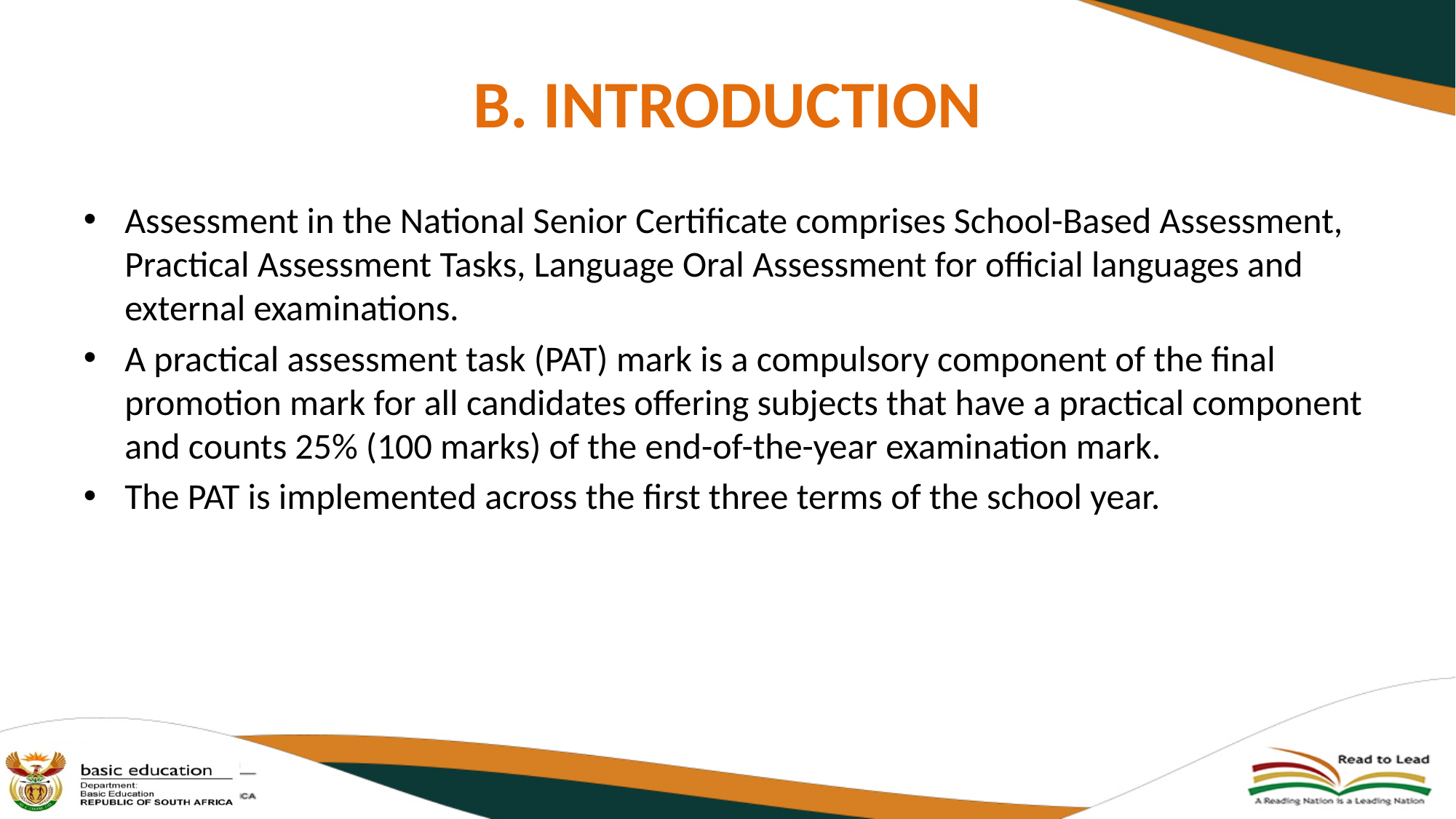

# B. INTRODUCTION
Assessment in the National Senior Certificate comprises School-Based Assessment, Practical Assessment Tasks, Language Oral Assessment for official languages and external examinations.
A practical assessment task (PAT) mark is a compulsory component of the final promotion mark for all candidates offering subjects that have a practical component and counts 25% (100 marks) of the end-of-the-year examination mark.
The PAT is implemented across the first three terms of the school year.